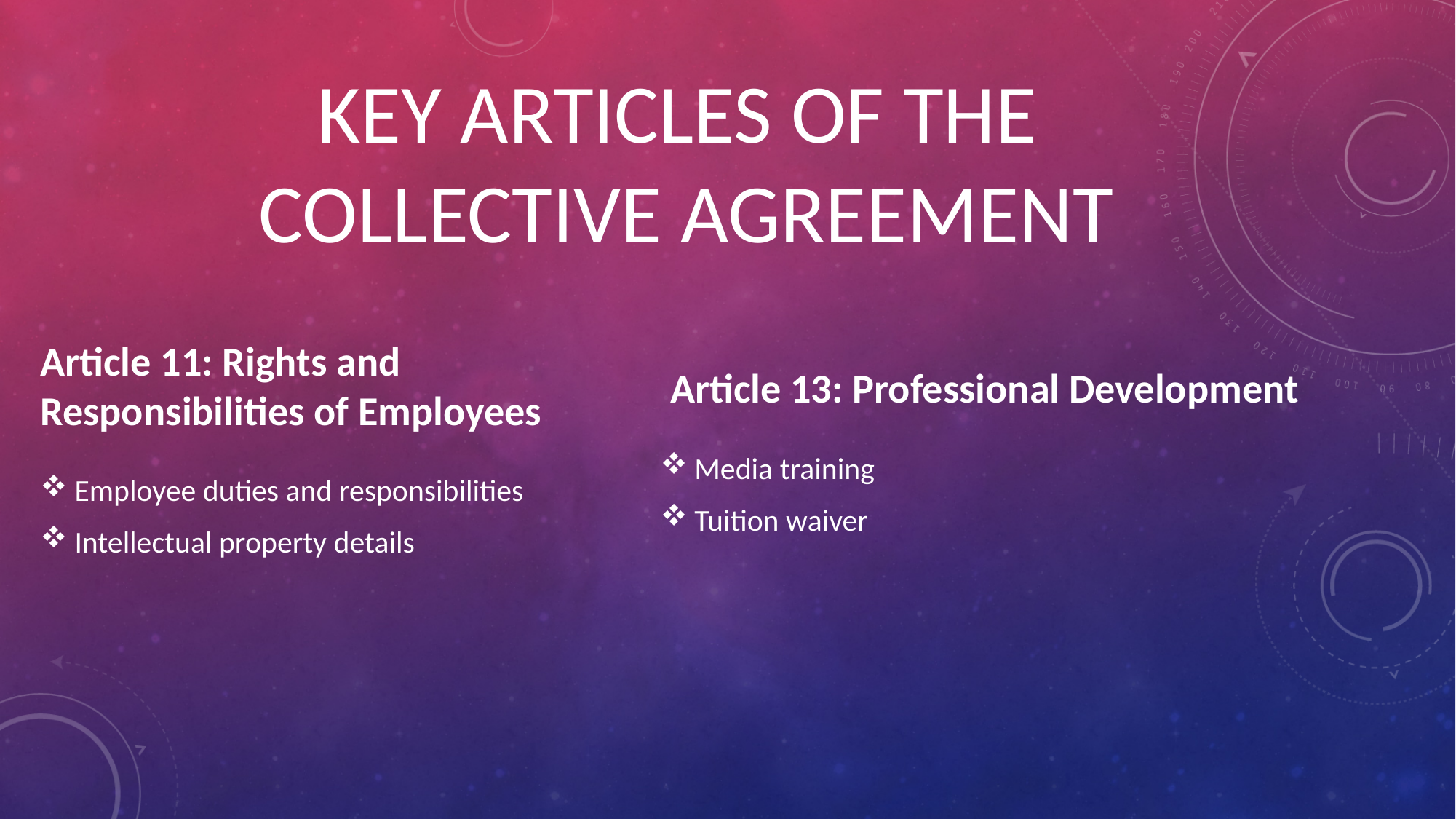

# Key Articles of THE Collective Agreement
Article 11: Rights and Responsibilities of Employees

Employee duties and responsibilities
Intellectual property details
Article 13: Professional Development

Media training
Tuition waiver